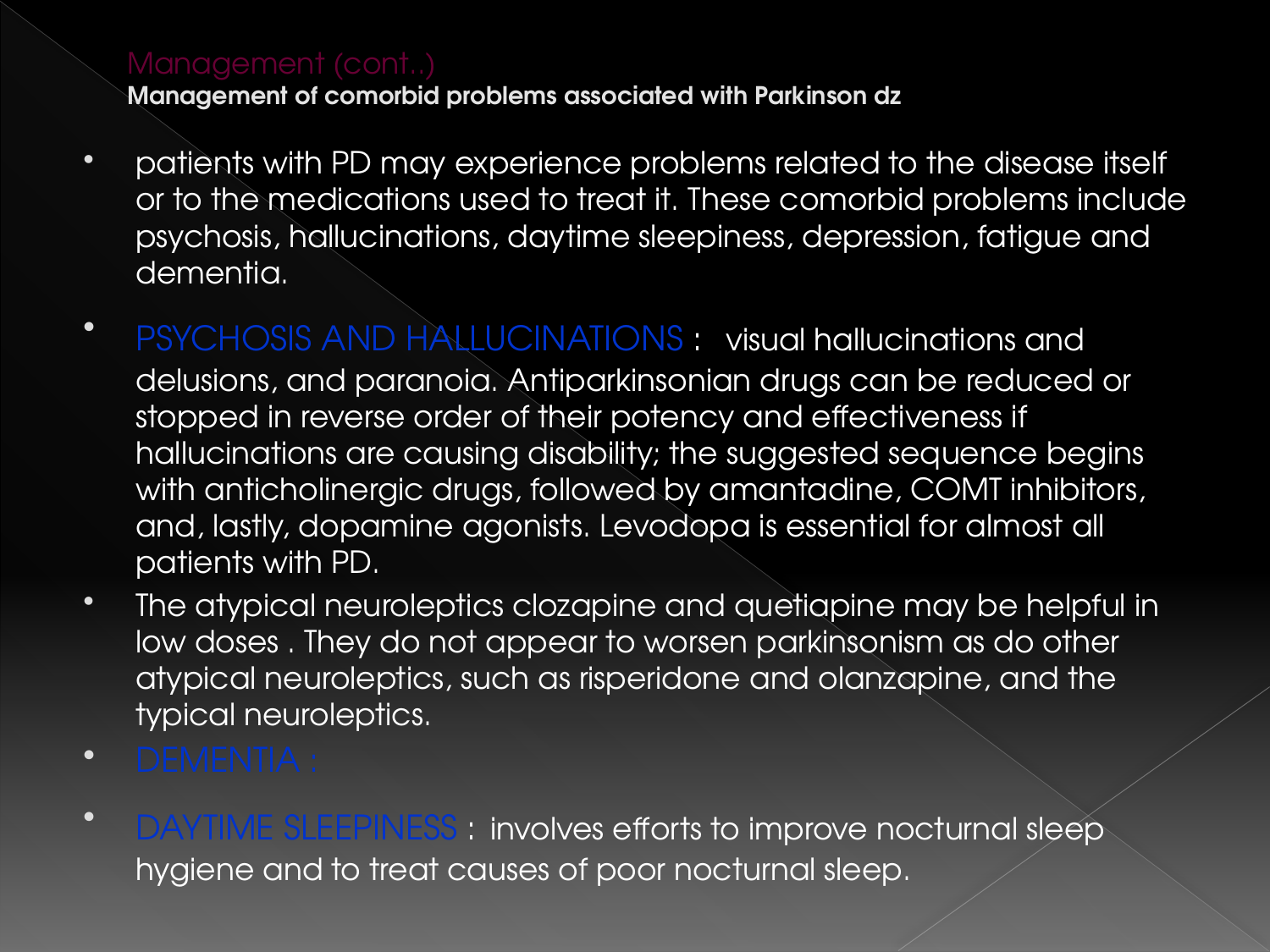

# Management (cont..) Management of comorbid problems associated with Parkinson dz
patients with PD may experience problems related to the disease itself or to the medications used to treat it. These comorbid problems include psychosis, hallucinations, daytime sleepiness, depression, fatigue and dementia.
PSYCHOSIS AND HALLUCINATIONS :  visual hallucinations and delusions, and paranoia. Antiparkinsonian drugs can be reduced or stopped in reverse order of their potency and effectiveness if hallucinations are causing disability; the suggested sequence begins with anticholinergic drugs, followed by amantadine, COMT inhibitors, and, lastly, dopamine agonists. Levodopa is essential for almost all patients with PD.
The atypical neuroleptics clozapine and quetiapine may be helpful in low doses . They do not appear to worsen parkinsonism as do other atypical neuroleptics, such as risperidone and olanzapine, and the typical neuroleptics.
DEMENTIA :
DAYTIME SLEEPINESS : involves efforts to improve nocturnal sleep hygiene and to treat causes of poor nocturnal sleep.